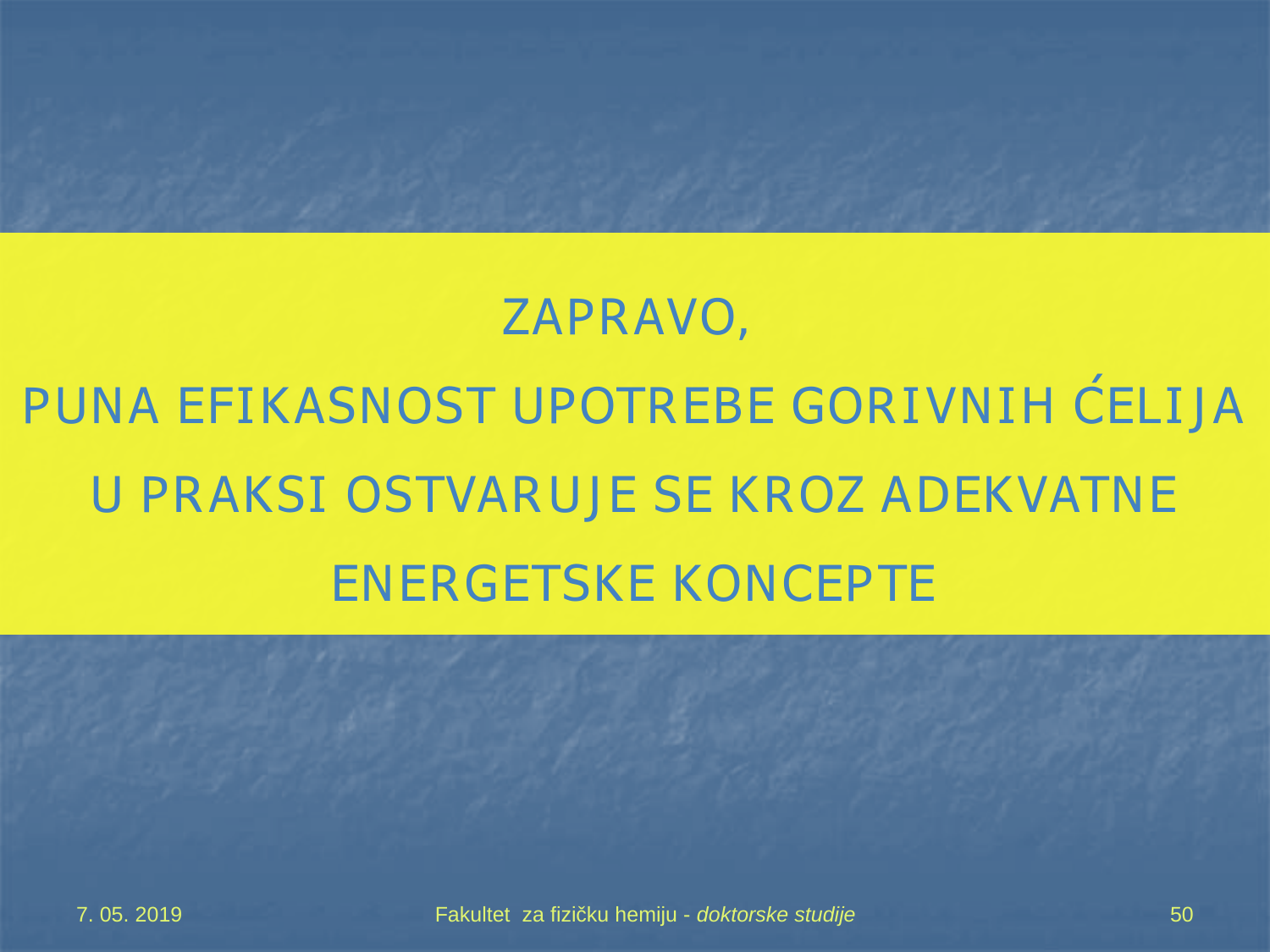

# ZAPRAVO, PUNA EFIKASNOST UPOTREBE GORIVNIH ĆELIJA U PRAKSI OSTVARUJE SE KROZ ADEKVATNE ENERGETSKE KONCEPTE
7. 05. 2019
Fakultet  za fizičku hemiju - doktorske studije
50